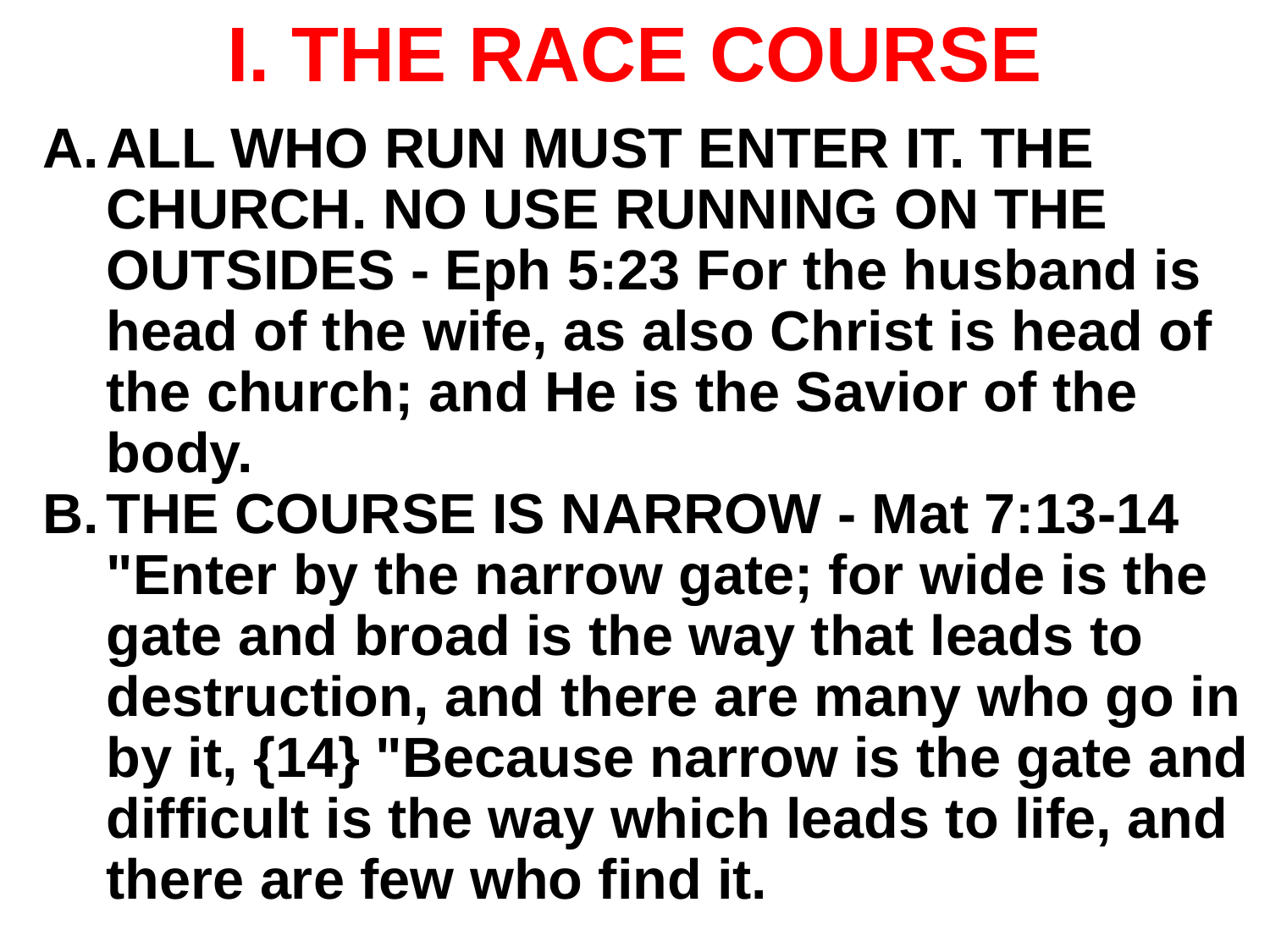

# I. THE RACE COURSE
ALL WHO RUN MUST ENTER IT. THE CHURCH. NO USE RUNNING ON THE OUTSIDES - Eph 5:23 For the husband is head of the wife, as also Christ is head of the church; and He is the Savior of the body.
THE COURSE IS NARROW - Mat 7:13-14 "Enter by the narrow gate; for wide is the gate and broad is the way that leads to destruction, and there are many who go in by it, {14} "Because narrow is the gate and difficult is the way which leads to life, and there are few who find it.